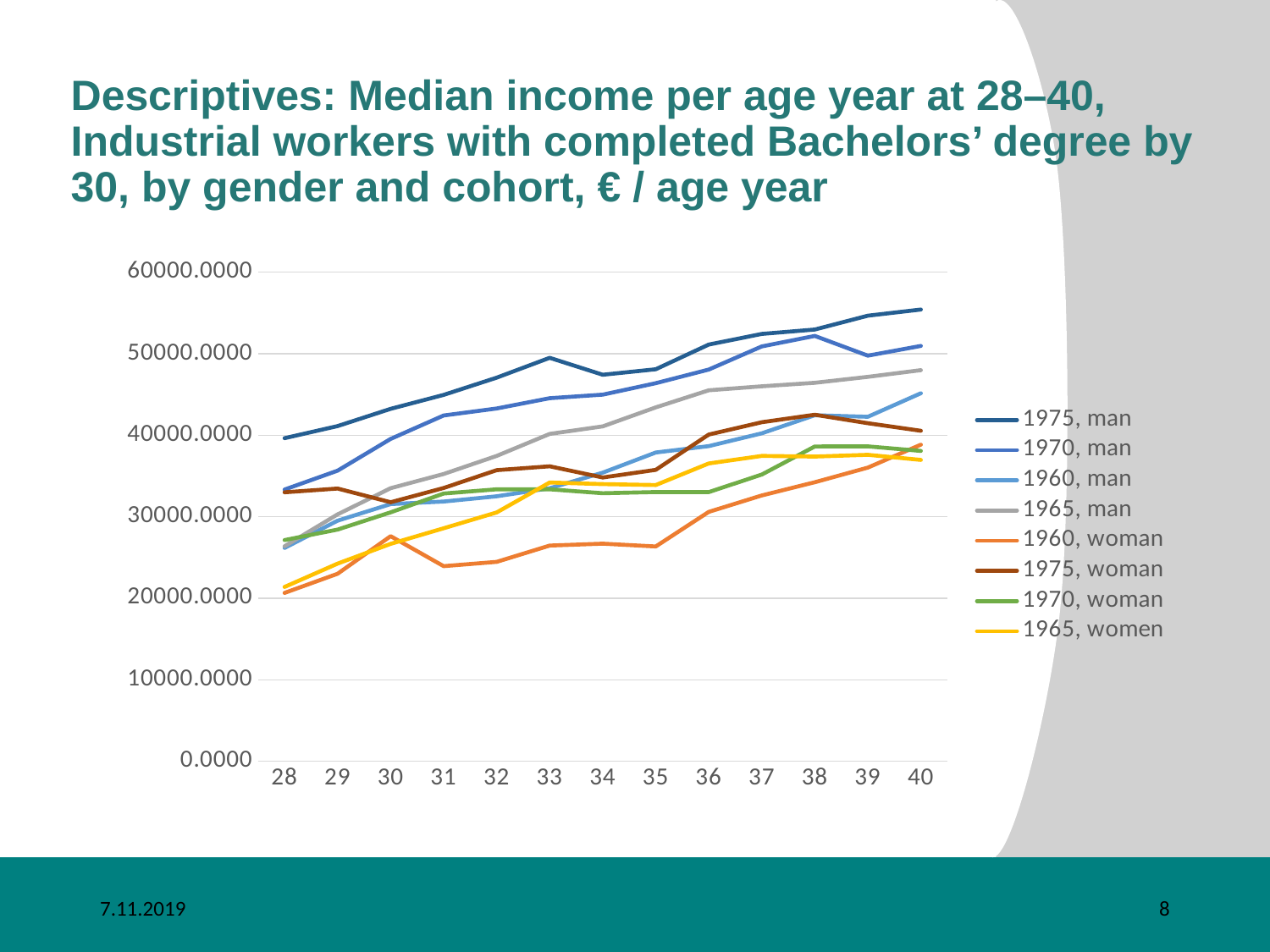

# Descriptives: Median income per age year at 28–40, Industrial workers with completed Bachelors’ degree by 30, by gender and cohort, € / age year

### Chart

| Category | 1975, man | 1970, man | 1960, man | 1965, man | 1960, woman | 1975, woman | 1970, woman | 1965, women |
|---|---|---|---|---|---|---|---|---|
| 28 | 39638.2665 | 33336.408 | 26167.08 | 26370.976 | 20650.2 | 32994.8685 | 27133.029 | 21382.616 |
| 29 | 41120.786 | 35652.42 | 29518.055 | 30288.545 | 23001.628 | 33455.016 | 28421.299 | 24242.89 |
| 30 | 43233.282 | 39541.138 | 31553.368 | 33497.61 | 27607.568 | 31776.984 | 30542.239 | 26664.02 |
| 31 | 44942.315 | 42415.0 | 31862.226 | 35243.34 | 23934.273 | 33522.84 | 32841.25 | 28580.86 |
| 32 | 47058.022 | 43273.836 | 32509.134 | 37461.852 | 24460.212 | 35713.2285 | 33364.584 | 30527.13 |
| 33 | 49493.675 | 44539.827 | 33493.688 | 40154.331 | 26457.856 | 36183.07 | 33365.865 | 34199.634 |
| 34 | 47412.54 | 44974.048 | 35407.19 | 41082.972 | 26692.435 | 34809.6 | 32879.294 | 34003.768 |
| 35 | 48089.699 | 46374.822 | 37875.595 | 43411.55 | 26345.47 | 35750.582 | 33026.904 | 33884.578 |
| 36 | 51117.87 | 48051.608 | 38659.0 | 45505.0 | 30594.88 | 40074.21 | 33021.43 | 36533.75 |
| 37 | 52422.444 | 50888.987 | 40232.1525 | 45994.7085 | 32613.66 | 41591.475 | 35172.74 | 37459.6965 |
| 38 | 52961.97 | 52177.895 | 42448.455 | 46425.18 | 34230.882 | 42510.54 | 38615.038 | 37379.535 |
| 39 | 54657.752 | 49752.346 | 42258.566 | 47154.1 | 36028.046 | 41467.024 | 38628.296 | 37597.0 |
| 40 | 55415.0 | 50950.788 | 45146.738 | 47980.188 | 38836.616 | 40541.5 | 38072.566 | 36969.732 |
7.11.2019
8